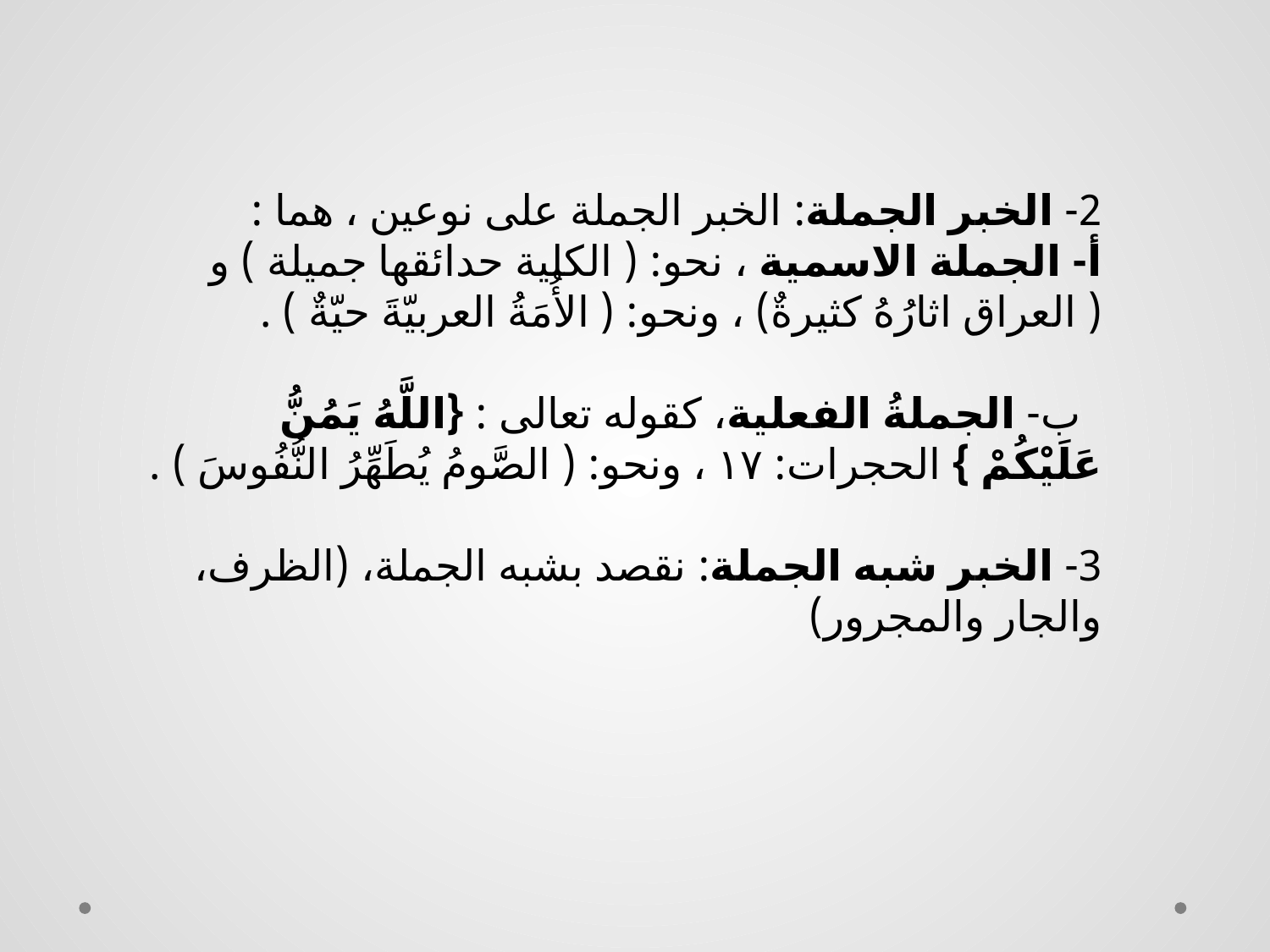

2- الخبر الجملة: الخبر الجملة على نوعين ، هما :
أ- الجملة الاسمية ، نحو: ( الكلية حدائقها جميلة ) و ( العراق اثارُهُ كثيرةٌ) ، ونحو: ( الأُمَةُ العربيّةَ حيّةٌ ) .

  ب- الجملةُ الفعلية، كقوله تعالى : {اللَّهُ يَمُنُّ عَلَيْكُمْ } الحجرات: ١٧ ، ونحو: ( الصَّومُ يُطَهِّرُ النُّفُوسَ ) .

3- الخبر شبه الجملة: نقصد بشبه الجملة، (الظرف، والجار والمجرور)